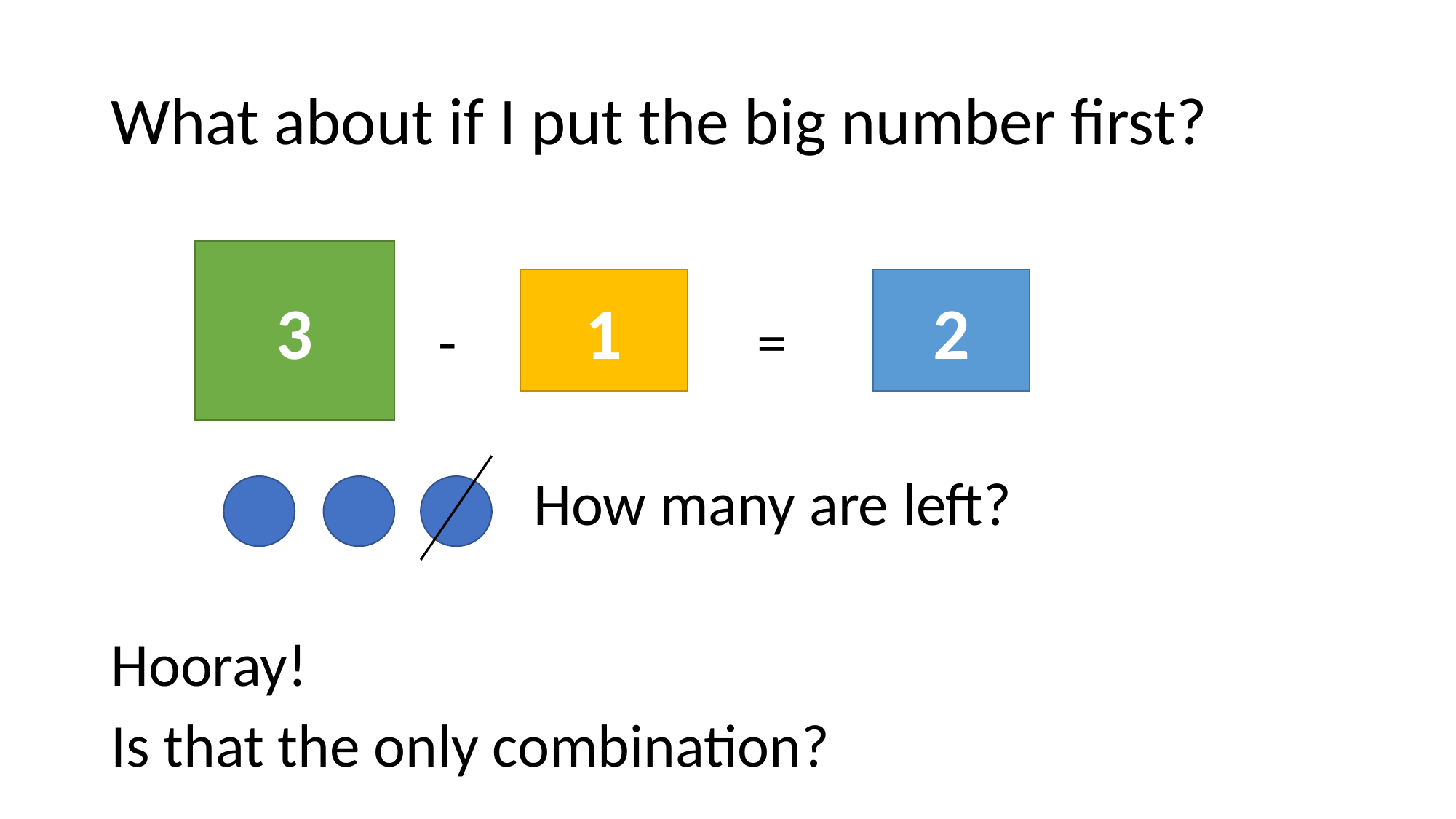

# What about if I put the big number first?

                        -                      =

                               How many are left?

Hooray!
Is that the only combination?

3
1
2